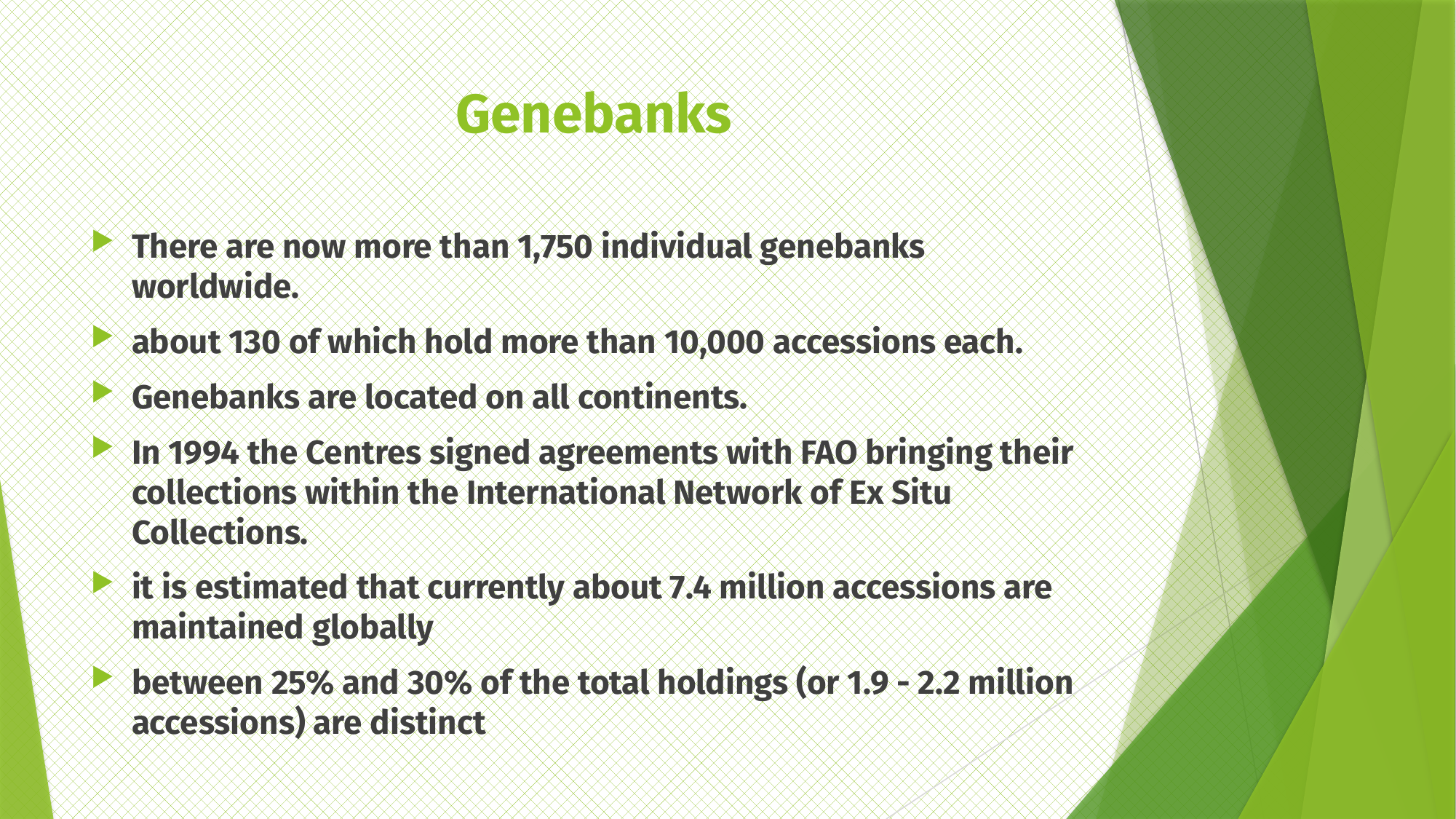

# Genebanks
There are now more than 1,750 individual genebanks worldwide.
about 130 of which hold more than 10,000 accessions each.
Genebanks are located on all continents.
In 1994 the Centres signed agreements with FAO bringing their collections within the International Network of Ex Situ Collections.
it is estimated that currently about 7.4 million accessions are maintained globally
between 25% and 30% of the total holdings (or 1.9 - 2.2 million accessions) are distinct